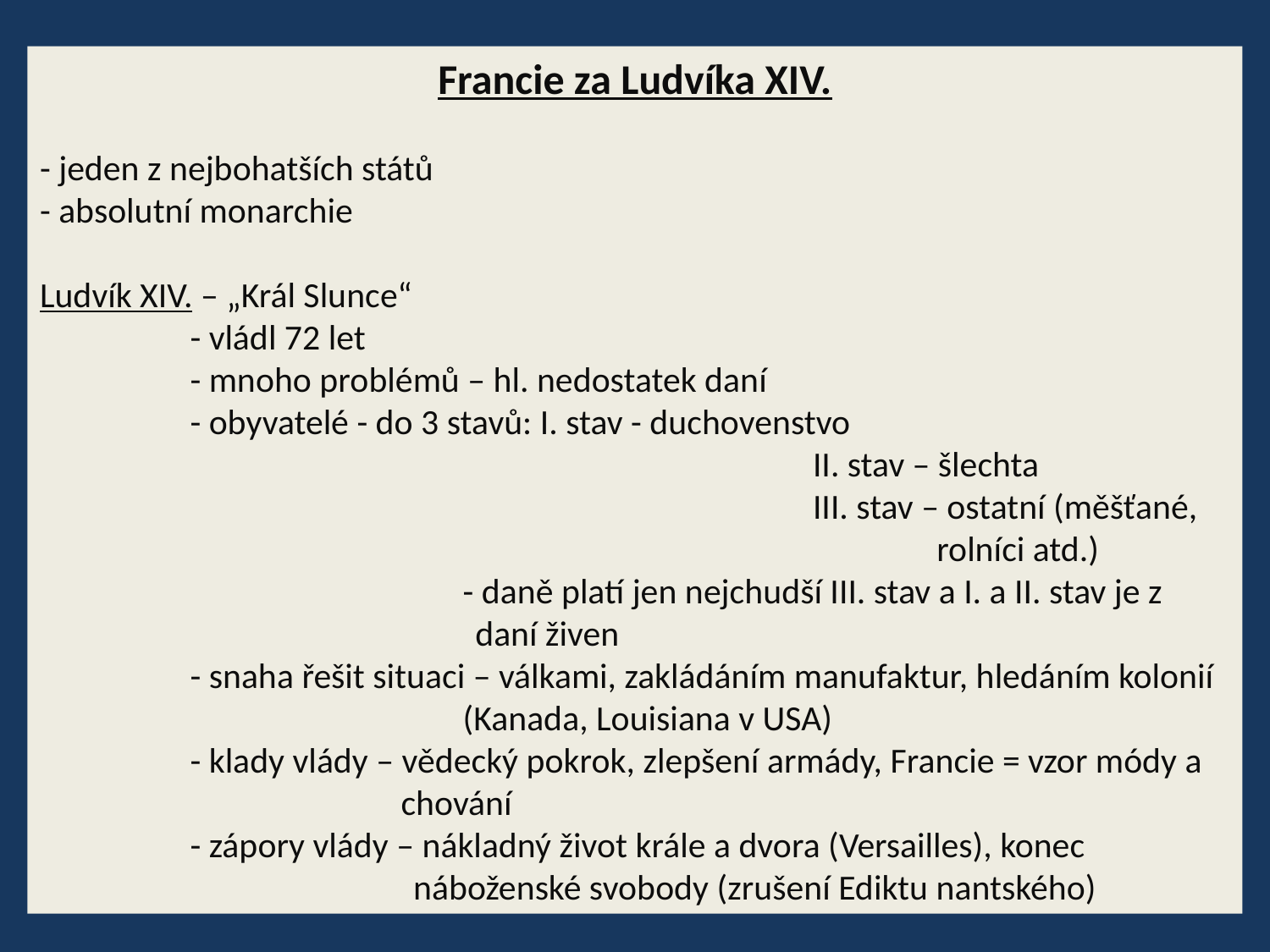

Francie za Ludvíka XIV.

- jeden z nejbohatších států
- absolutní monarchie

Ludvík XIV. – „Král Slunce“
- vládl 72 let
- mnoho problémů – hl. nedostatek daní
- obyvatelé - do 3 stavů: I. stav - duchovenstvo
II. stav – šlechta
III. stav – ostatní (měšťané, rolníci atd.)
- daně platí jen nejchudší III. stav a I. a II. stav je z daní živen
- snaha řešit situaci – válkami, zakládáním manufaktur, hledáním kolonií (Kanada, Louisiana v USA)
- klady vlády – vědecký pokrok, zlepšení armády, Francie = vzor módy a chování
- zápory vlády – nákladný život krále a dvora (Versailles), konec náboženské svobody (zrušení Ediktu nantského)